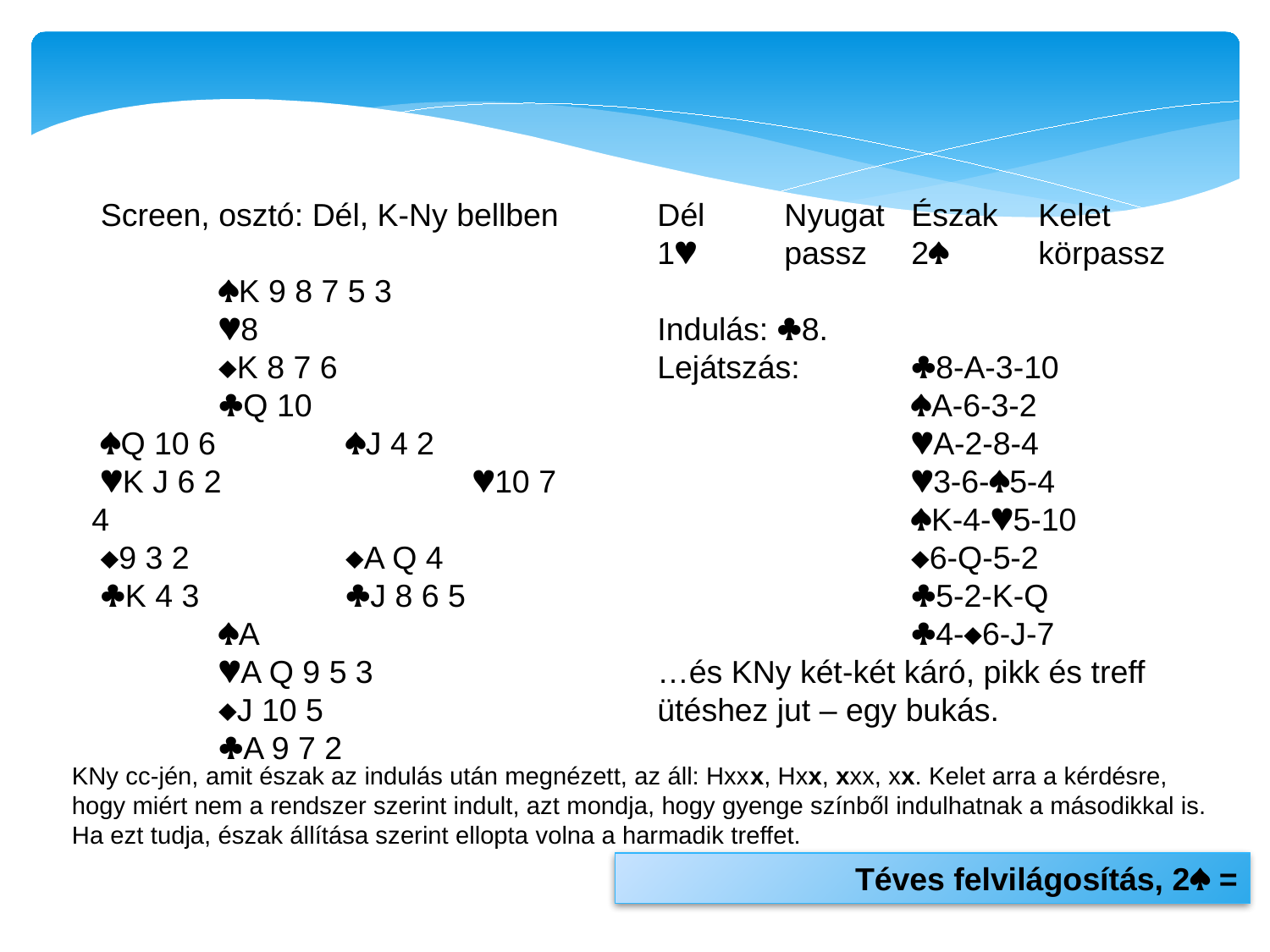

Screen, osztó: Dél, K-Ny bellben

	♠K 9 8 7 5 3
 	♥8
 	♦K 8 7 6
 	♣Q 10
 ♠Q 10 6		♠J 4 2
 ♥K J 6 2		♥10 7 4
 ♦9 3 2		♦A Q 4
 ♣K 4 3		♣J 8 6 5
	♠A
 	♥A Q 9 5 3
	♦J 10 5
 	♣A 9 7 2
Dél	Nyugat	Észak	Kelet
1♥ 	passz	2♠ 	körpassz

Indulás: ♣8.
Lejátszás:	♣8-A-3-10
		♠A-6-3-2
		♥A-2-8-4
		♥3-6-♠5-4
		♠K-4-♥5-10
		♦6-Q-5-2
		♣5-2-K-Q
		♣4-♦6-J-7
…és KNy két-két káró, pikk és treff ütéshez jut – egy bukás.
KNy cc-jén, amit észak az indulás után megnézett, az áll: Hxxx, Hxx, xxx, xx. Kelet arra a kérdésre, hogy miért nem a rendszer szerint indult, azt mondja, hogy gyenge színből indulhatnak a másodikkal is. Ha ezt tudja, észak állítása szerint ellopta volna a harmadik treffet.
Téves felvilágosítás, 2♠ =